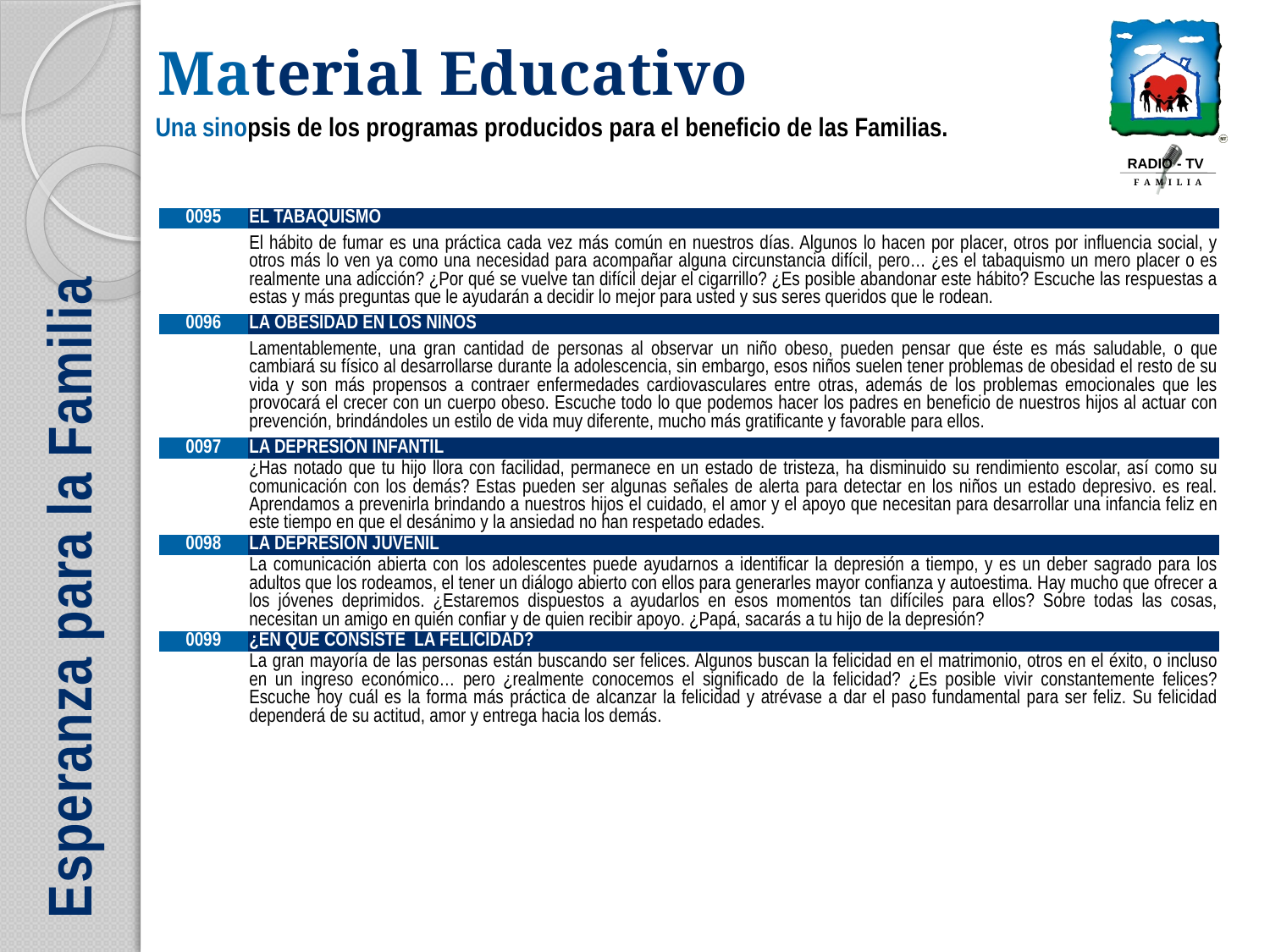

| 0095 | EL TABAQUISMO |
| --- | --- |
|  | El hábito de fumar es una práctica cada vez más común en nuestros días. Algunos lo hacen por placer, otros por influencia social, y otros más lo ven ya como una necesidad para acompañar alguna circunstancia difícil, pero… ¿es el tabaquismo un mero placer o es realmente una adicción? ¿Por qué se vuelve tan difícil dejar el cigarrillo? ¿Es posible abandonar este hábito? Escuche las respuestas a estas y más preguntas que le ayudarán a decidir lo mejor para usted y sus seres queridos que le rodean. |
| 0096 | LA OBESIDAD EN LOS NIÑOS |
|  | Lamentablemente, una gran cantidad de personas al observar un niño obeso, pueden pensar que éste es más saludable, o que cambiará su físico al desarrollarse durante la adolescencia, sin embargo, esos niños suelen tener problemas de obesidad el resto de su vida y son más propensos a contraer enfermedades cardiovasculares entre otras, además de los problemas emocionales que les provocará el crecer con un cuerpo obeso. Escuche todo lo que podemos hacer los padres en beneficio de nuestros hijos al actuar con prevención, brindándoles un estilo de vida muy diferente, mucho más gratificante y favorable para ellos. |
| 0097 | LA DEPRESIÓN INFANTIL |
|  | ¿Has notado que tu hijo llora con facilidad, permanece en un estado de tristeza, ha disminuido su rendimiento escolar, así como su comunicación con los demás? Estas pueden ser algunas señales de alerta para detectar en los niños un estado depresivo. es real. Aprendamos a prevenirla brindando a nuestros hijos el cuidado, el amor y el apoyo que necesitan para desarrollar una infancia feliz en este tiempo en que el desánimo y la ansiedad no han respetado edades. |
| 0098 | LA DEPRESIÓN JUVENIL |
|  | La comunicación abierta con los adolescentes puede ayudarnos a identificar la depresión a tiempo, y es un deber sagrado para los adultos que los rodeamos, el tener un diálogo abierto con ellos para generarles mayor confianza y autoestima. Hay mucho que ofrecer a los jóvenes deprimidos. ¿Estaremos dispuestos a ayudarlos en esos momentos tan difíciles para ellos? Sobre todas las cosas, necesitan un amigo en quién confiar y de quien recibir apoyo. ¿Papá, sacarás a tu hijo de la depresión? |
| 0099 | ¿EN QUÉ CONSISTE LA FELICIDAD? |
|  | La gran mayoría de las personas están buscando ser felices. Algunos buscan la felicidad en el matrimonio, otros en el éxito, o incluso en un ingreso económico… pero ¿realmente conocemos el significado de la felicidad? ¿Es posible vivir constantemente felices? Escuche hoy cuál es la forma más práctica de alcanzar la felicidad y atrévase a dar el paso fundamental para ser feliz. Su felicidad dependerá de su actitud, amor y entrega hacia los demás. |